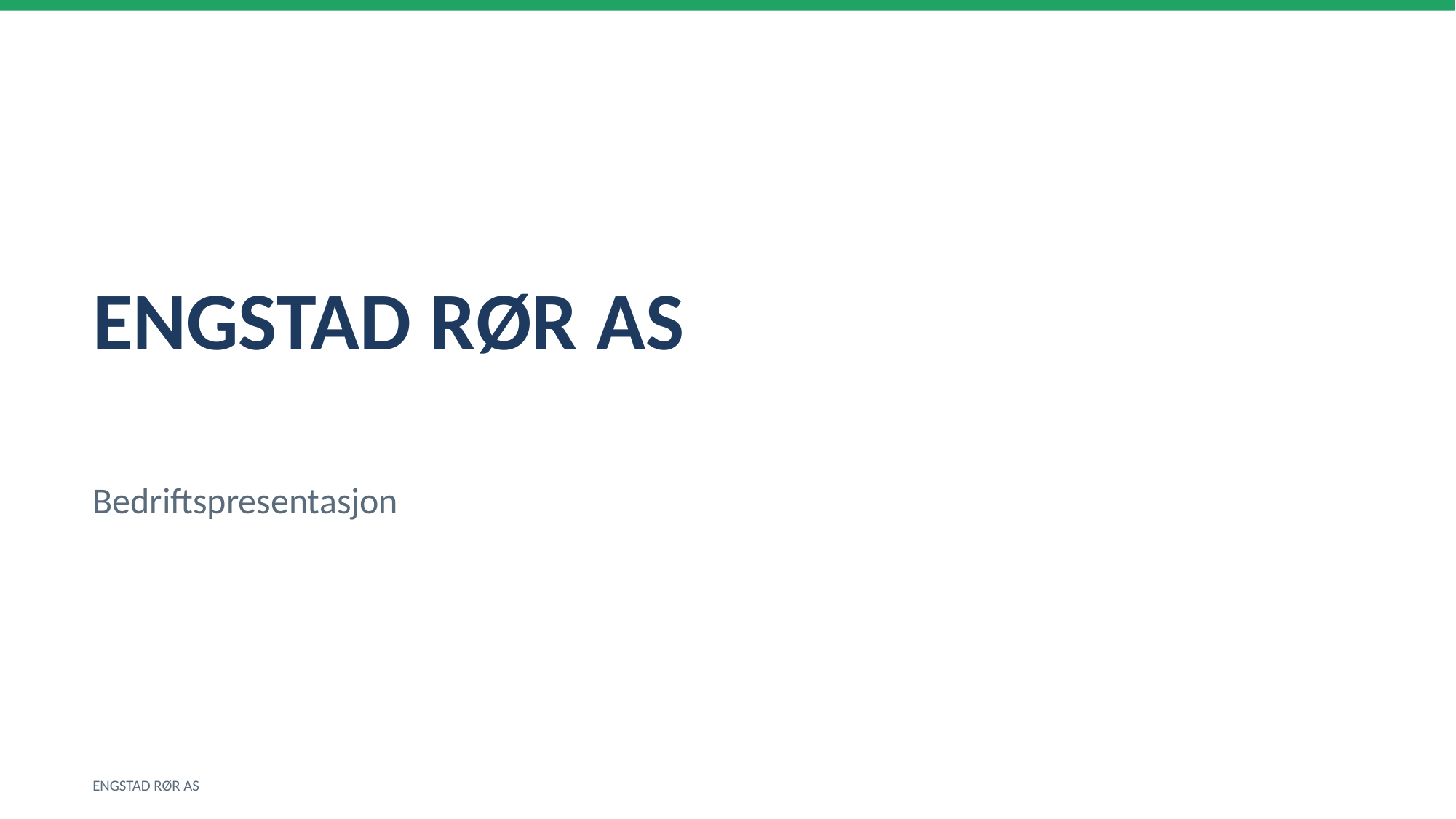

ENGSTAD RØR AS
Bedriftspresentasjon
ENGSTAD RØR AS